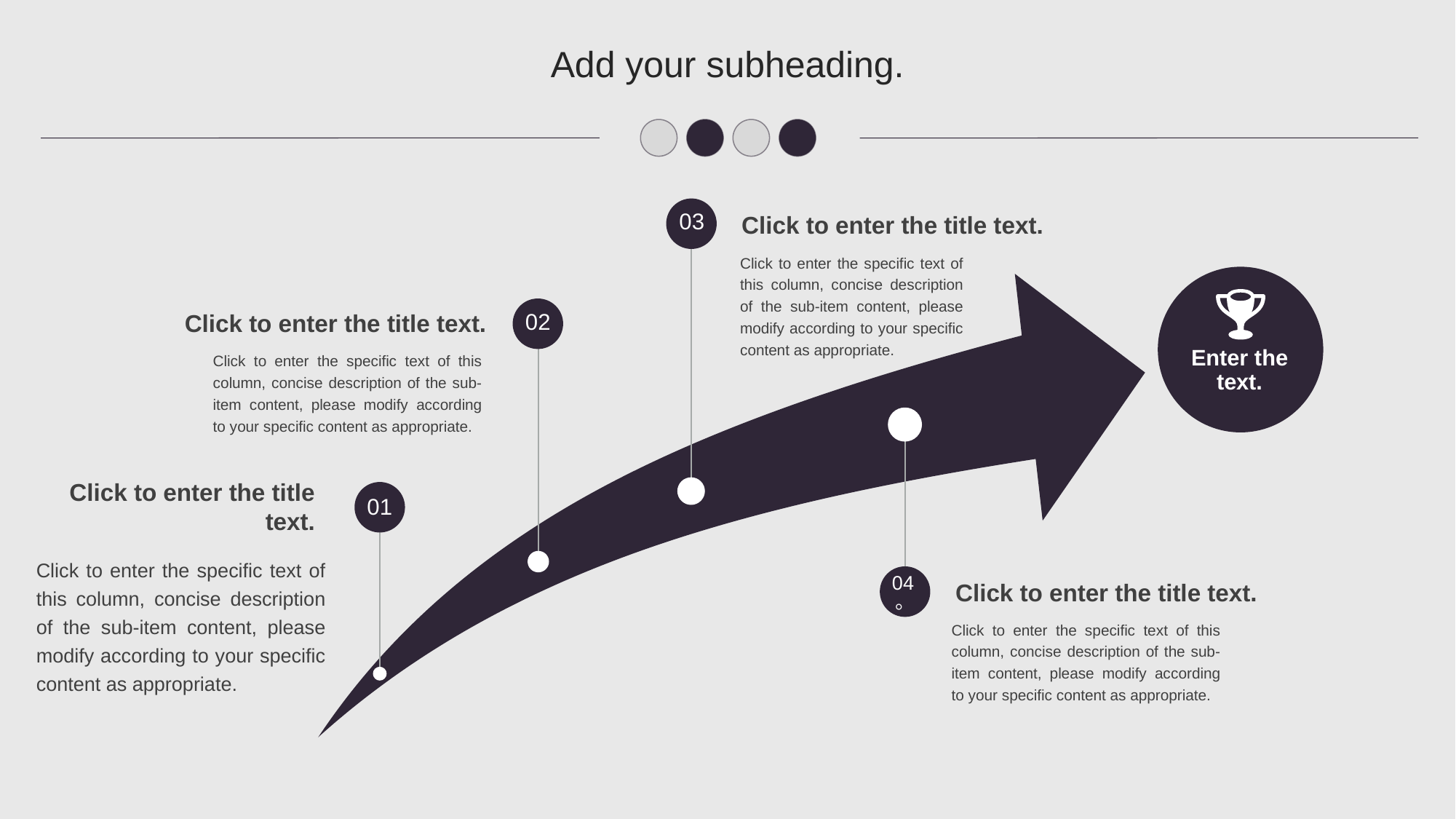

Add your subheading.

Click to enter the title text.
03

Click to enter the specific text of this column, concise description of the sub-item content, please modify according to your specific content as appropriate.

Click to enter the title text.
02

Enter the text.
Click to enter the specific text of this column, concise description of the sub-item content, please modify according to your specific content as appropriate.

Click to enter the title text.

01

Click to enter the specific text of this column, concise description of the sub-item content, please modify according to your specific content as appropriate.

Click to enter the title text.
04。
Click to enter the specific text of this column, concise description of the sub-item content, please modify according to your specific content as appropriate.